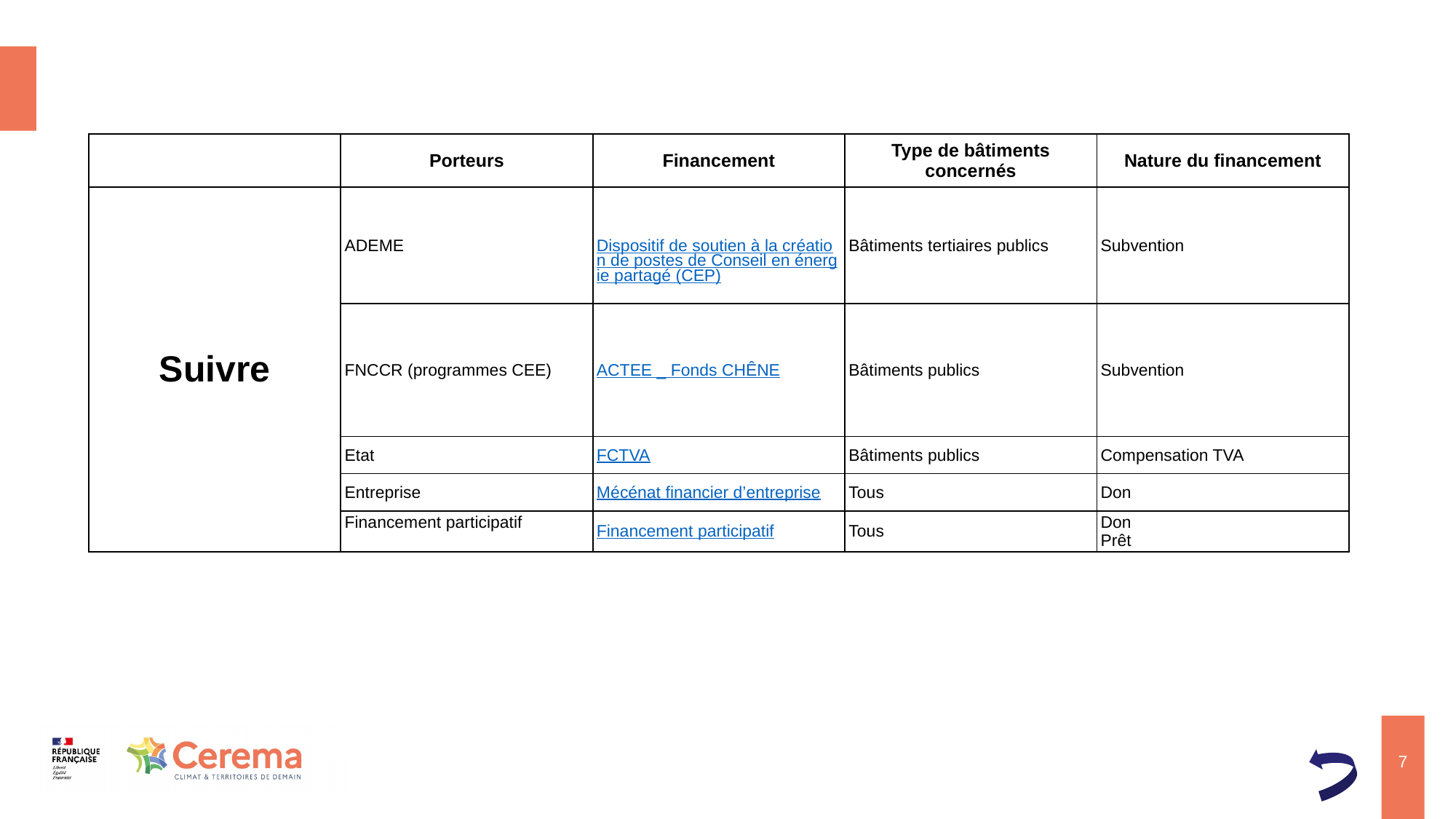

|  | Porteurs | Financement | Type de bâtiments concernés | Nature du financement |
| --- | --- | --- | --- | --- |
| Suivre | ADEME | Dispositif de soutien à la création de postes de Conseil en énergie partagé (CEP) | Bâtiments tertiaires publics | Subvention |
|  | FNCCR (programmes CEE) | ACTEE \_ Fonds CHÊNE | Bâtiments publics | Subvention |
|  | Etat | FCTVA | Bâtiments publics | Compensation TVA |
|  | Entreprise | Mécénat financier d’entreprise | Tous | Don |
|  | Financement participatif | Financement participatif | Tous | Don Prêt |
7